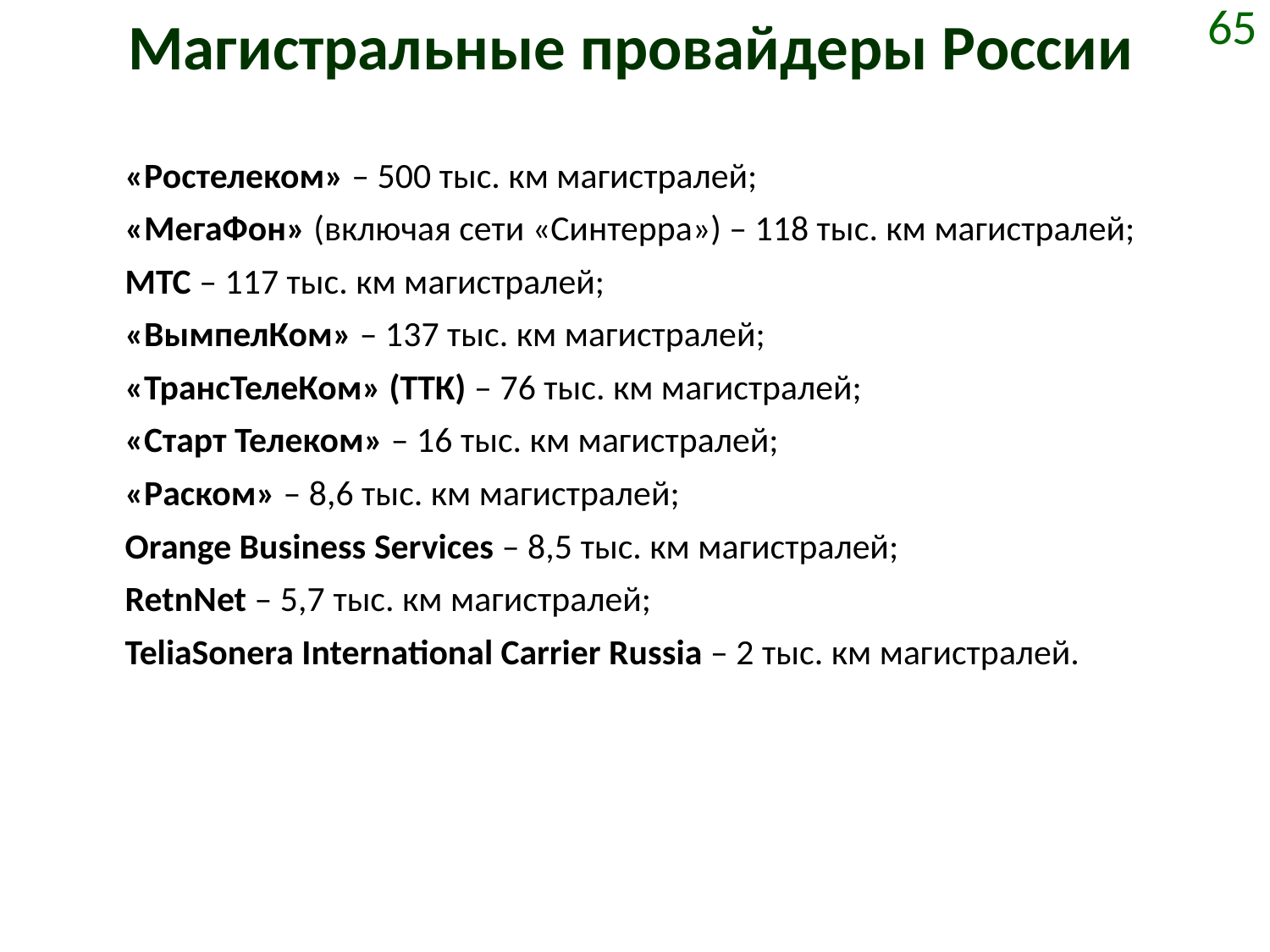

# Магистральные провайдеры России
65
«Ростелеком» – 500 тыс. км магистралей;
«МегаФон» (включая сети «Синтерра») – 118 тыс. км магистралей;
МТС – 117 тыс. км магистралей;
«ВымпелКом» – 137 тыс. км магистралей;
«ТрансТелеКом» (ТТК) – 76 тыс. км магистралей;
«Старт Телеком» – 16 тыс. км магистралей;
«Раском» – 8,6 тыс. км магистралей;
Orange Business Services – 8,5 тыс. км магистралей;
RetnNet – 5,7 тыс. км магистралей;
TeliaSonera International Carrier Russia – 2 тыс. км магистралей.